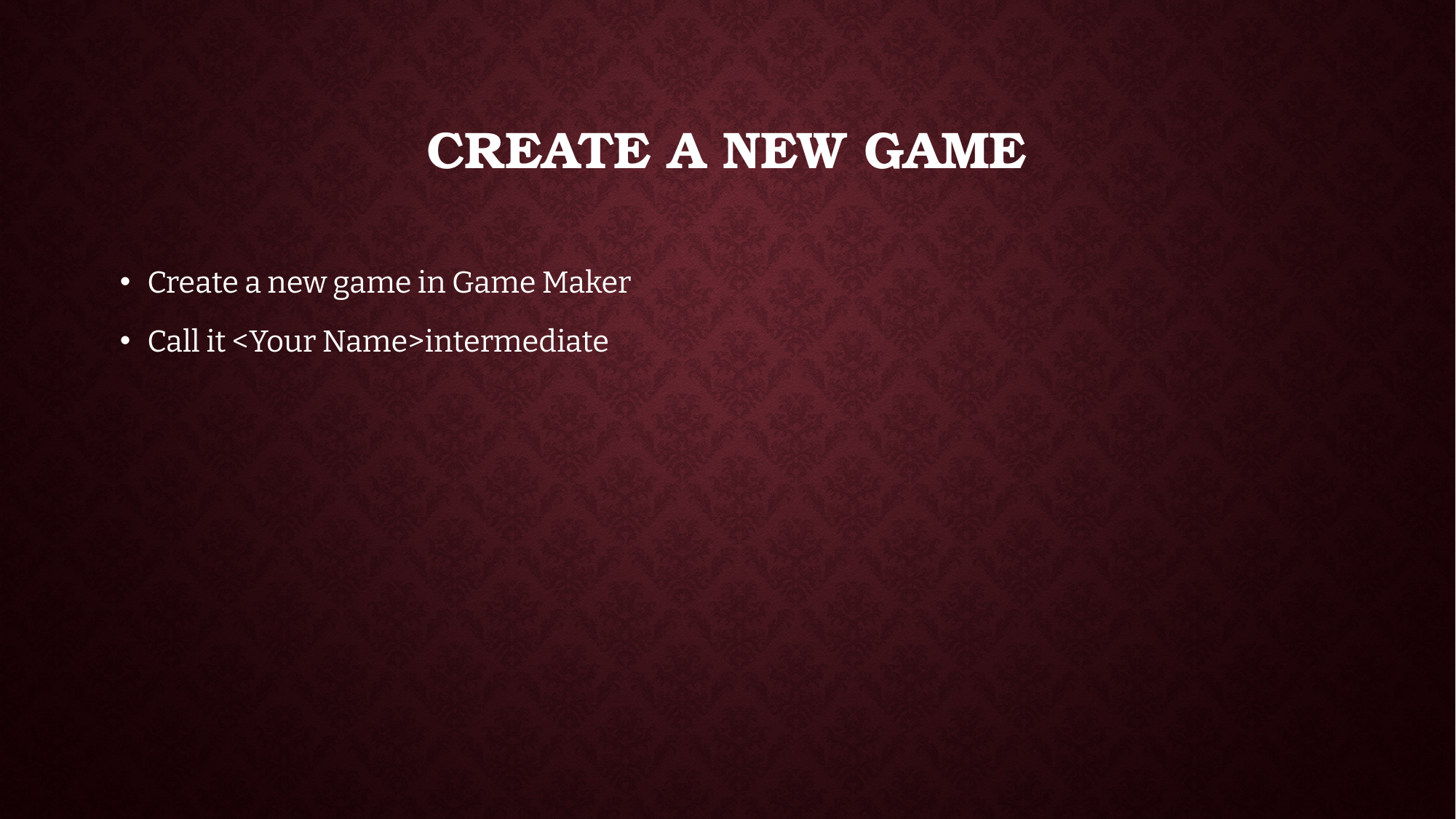

# Create a new game
Create a new game in Game Maker
Call it <Your Name>intermediate